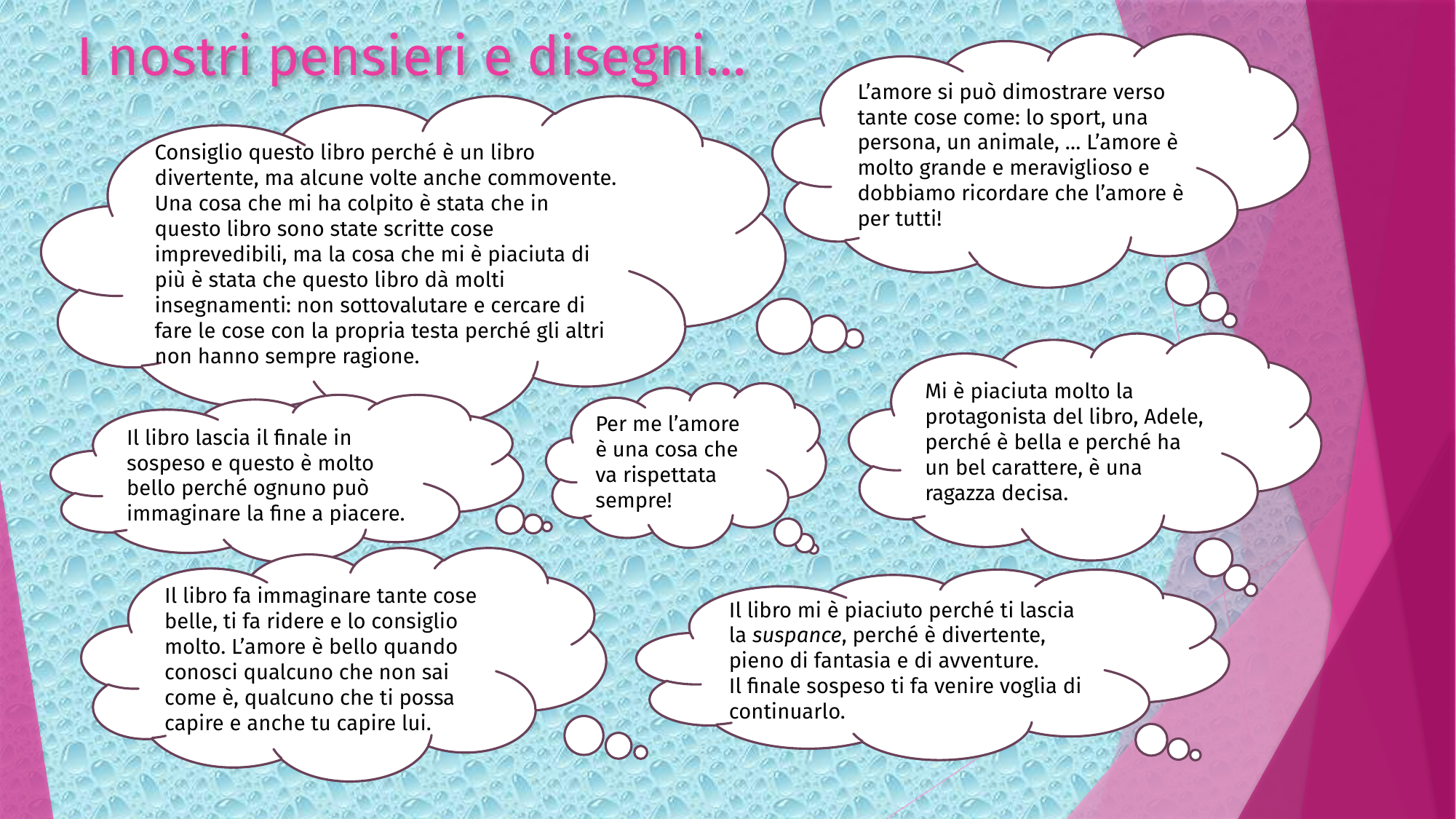

# I nostri pensieri e disegni…
L’amore si può dimostrare verso tante cose come: lo sport, una persona, un animale, … L’amore è molto grande e meraviglioso e dobbiamo ricordare che l’amore è per tutti!
Consiglio questo libro perché è un libro divertente, ma alcune volte anche commovente. Una cosa che mi ha colpito è stata che in questo libro sono state scritte cose imprevedibili, ma la cosa che mi è piaciuta di più è stata che questo libro dà molti insegnamenti: non sottovalutare e cercare di fare le cose con la propria testa perché gli altri non hanno sempre ragione.
Mi è piaciuta molto la protagonista del libro, Adele, perché è bella e perché ha un bel carattere, è una ragazza decisa.
Per me l’amore è una cosa che va rispettata sempre!
Il libro lascia il finale in sospeso e questo è molto bello perché ognuno può immaginare la fine a piacere.
Il libro fa immaginare tante cose belle, ti fa ridere e lo consiglio molto. L’amore è bello quando conosci qualcuno che non sai come è, qualcuno che ti possa capire e anche tu capire lui.
Il libro mi è piaciuto perché ti lascia la suspance, perché è divertente, pieno di fantasia e di avventure.
Il finale sospeso ti fa venire voglia di continuarlo.